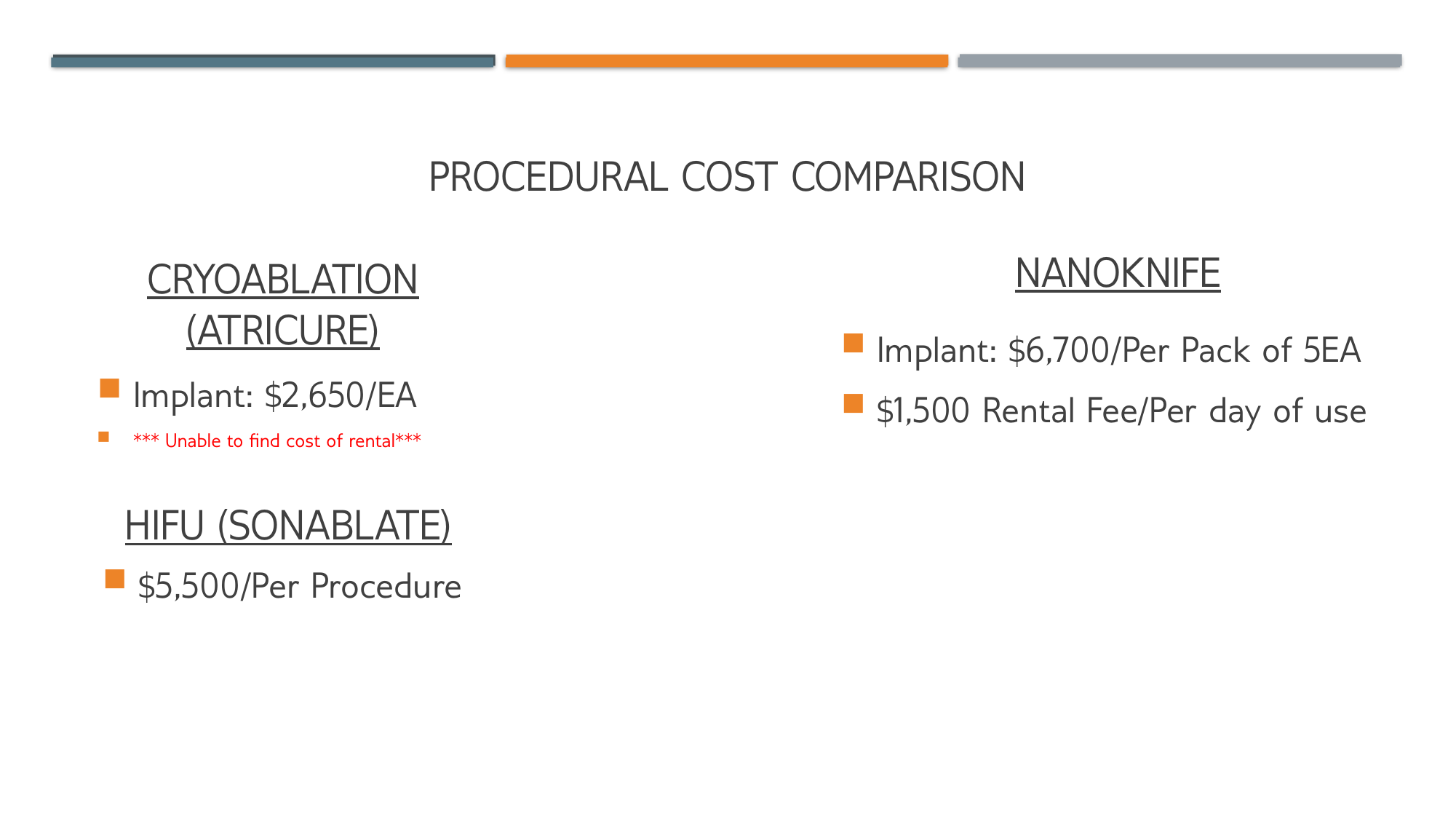

# Procedural cost COMPARISON
NANOKNIFE
CRYOABLATION (ATRICURE)
Implant: $6,700/Per Pack of 5EA
$1,500 Rental Fee/Per day of use

Implant: $2,650/EA
*** Unable to find cost of rental***

HIFU (SONABLATE)
$5,500/Per Procedure